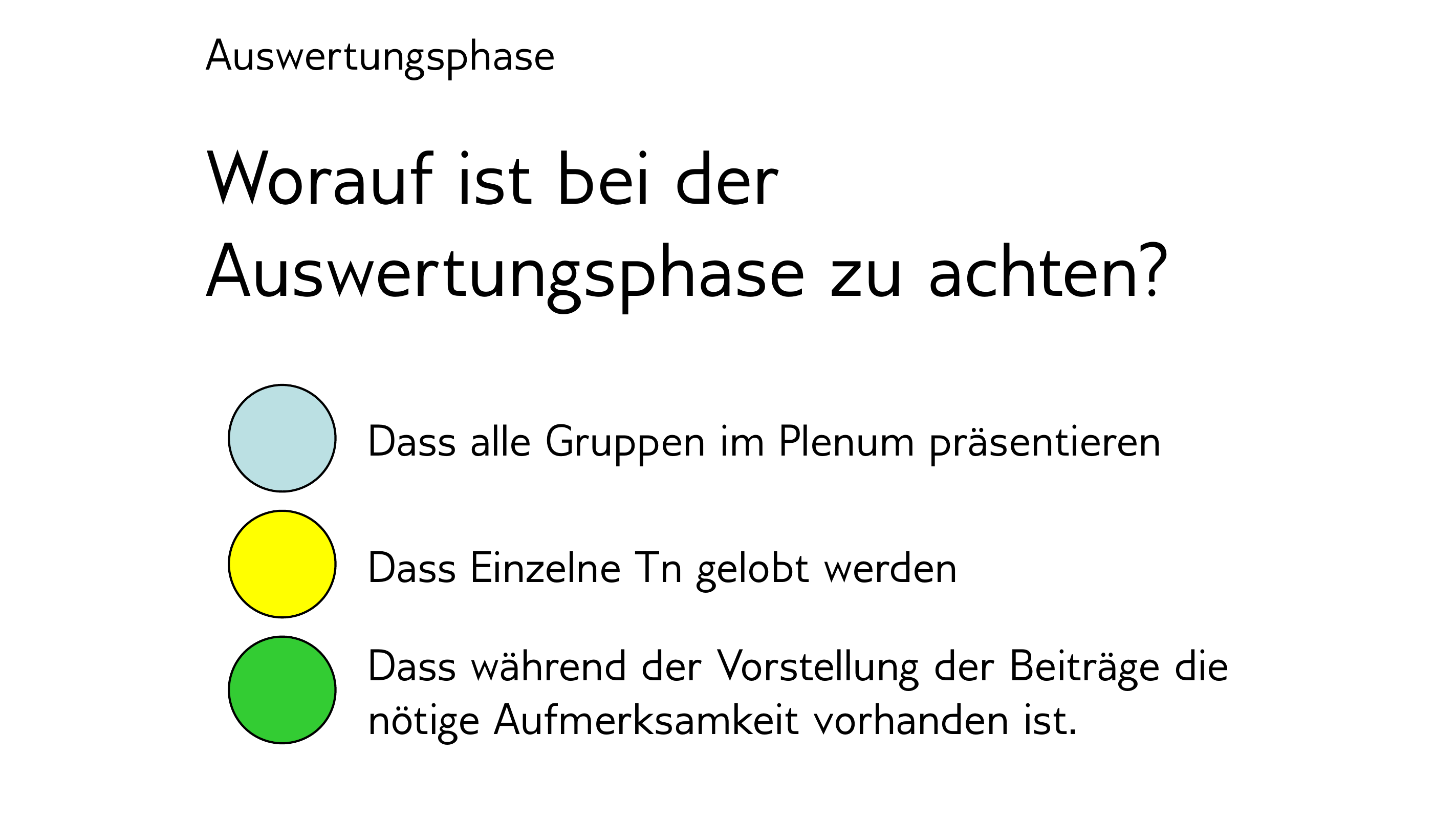

Auswertungsphase
Worauf ist bei der Auswertungsphase zu achten?

Dass alle Gruppen im Plenum präsentieren

Dass Einzelne Tn gelobt werden

Dass während der Vorstellung der Beiträge die nötige Aufmerksamkeit vorhanden ist.